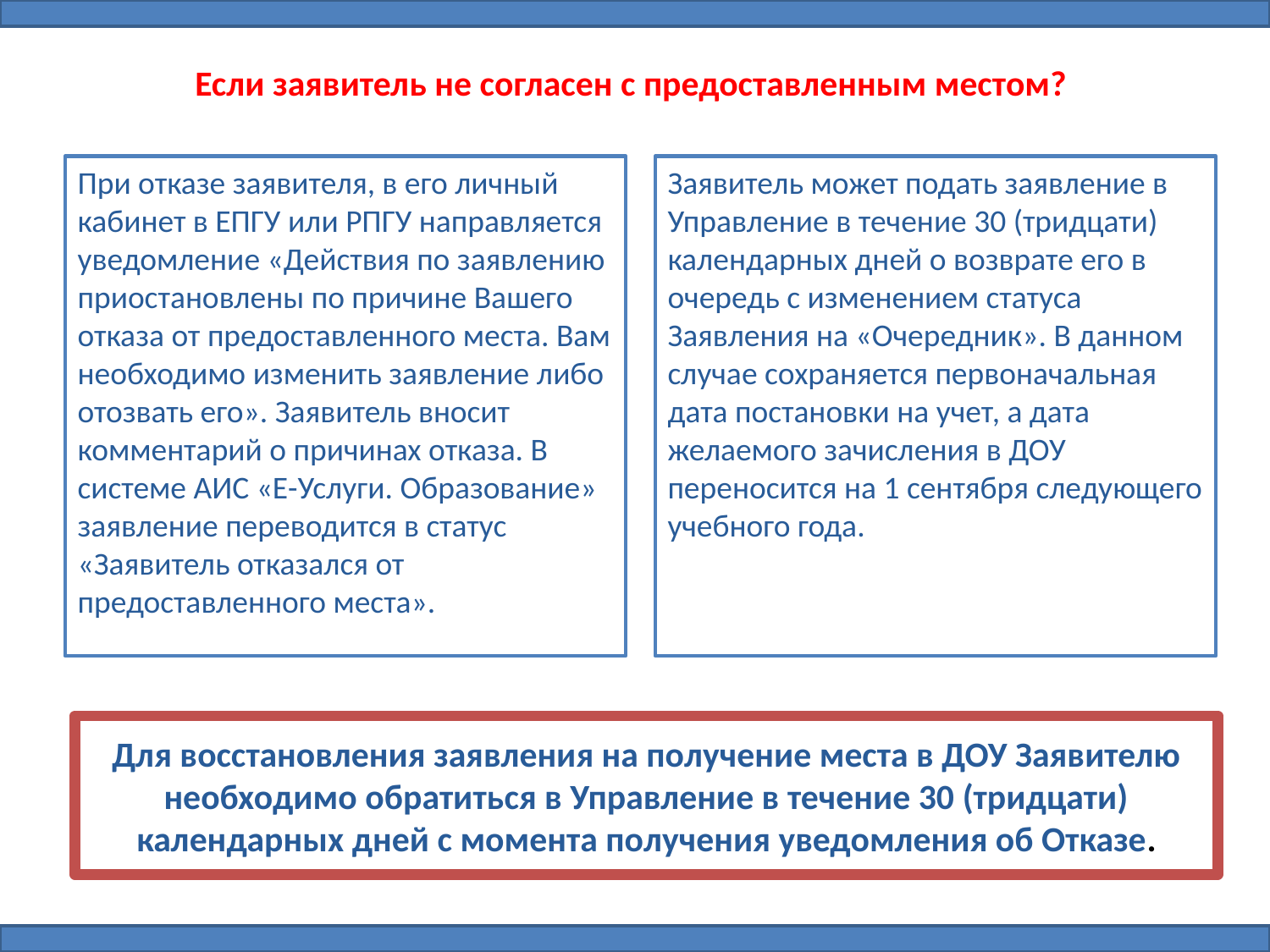

# Если заявитель не согласен с предоставленным местом?
При отказе заявителя, в его личный кабинет в ЕПГУ или РПГУ направляется уведомление «Действия по заявлению приостановлены по причине Вашего отказа от предоставленного места. Вам необходимо изменить заявление либо отозвать его». Заявитель вносит комментарий о причинах отказа. В системе АИС «Е-Услуги. Образование» заявление переводится в статус «Заявитель отказался от предоставленного места».
Заявитель может подать заявление в Управление в течение 30 (тридцати) календарных дней о возврате его в очередь с изменением статуса Заявления на «Очередник». В данном случае сохраняется первоначальная дата постановки на учет, а дата желаемого зачисления в ДОУ переносится на 1 сентября следующего учебного года.
Для восстановления заявления на получение места в ДОУ Заявителю необходимо обратиться в Управление в течение 30 (тридцати) календарных дней с момента получения уведомления об Отказе.